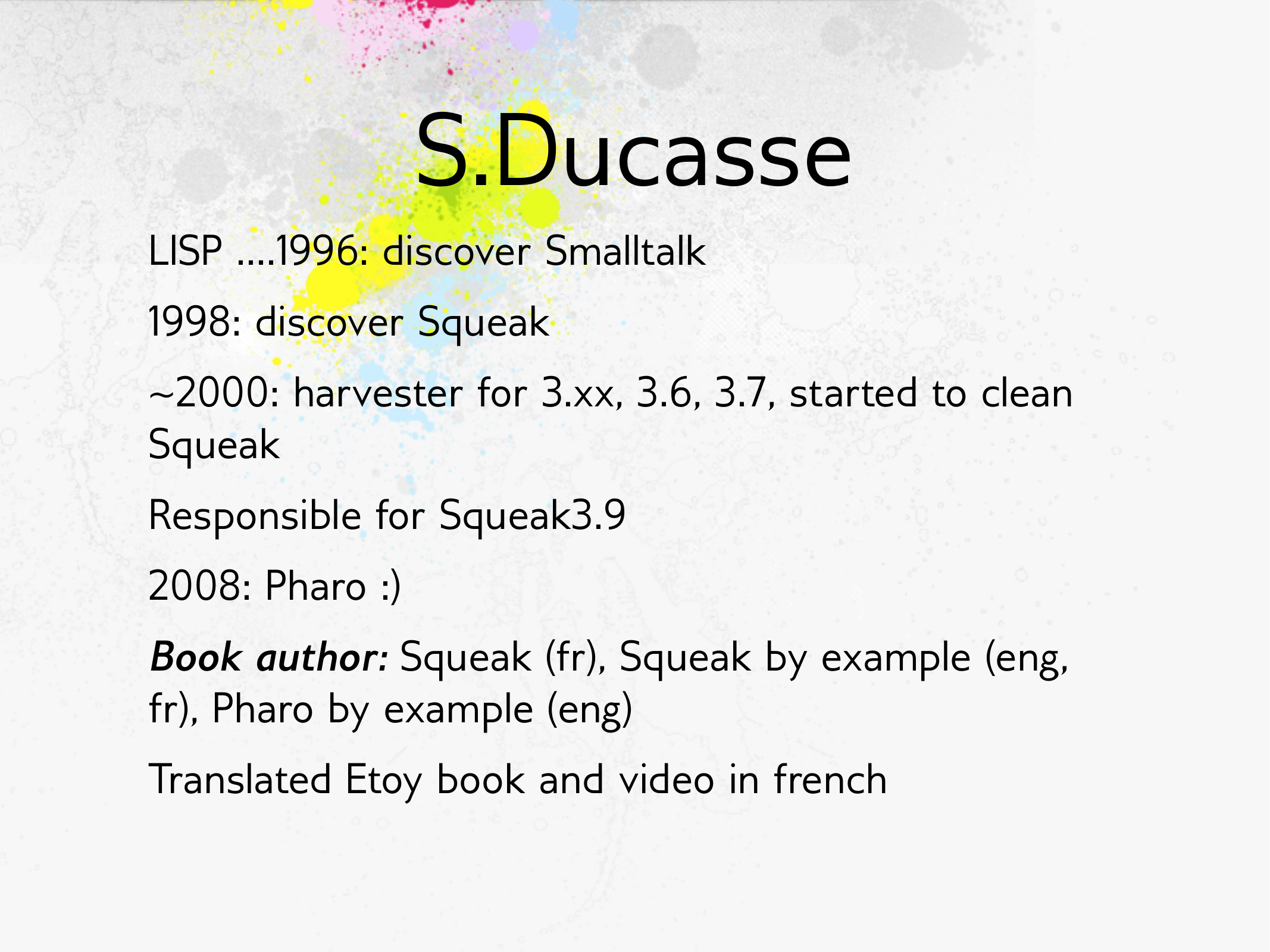

# S.Ducasse
LISP ....1996: discover Smalltalk
1998: discover Squeak
~2000: harvester for 3.xx, 3.6, 3.7, started to clean Squeak
Responsible for Squeak3.9
2008: Pharo :)
Book author: Squeak (fr), Squeak by example (eng, fr), Pharo by example (eng)
Translated Etoy book and video in french

e